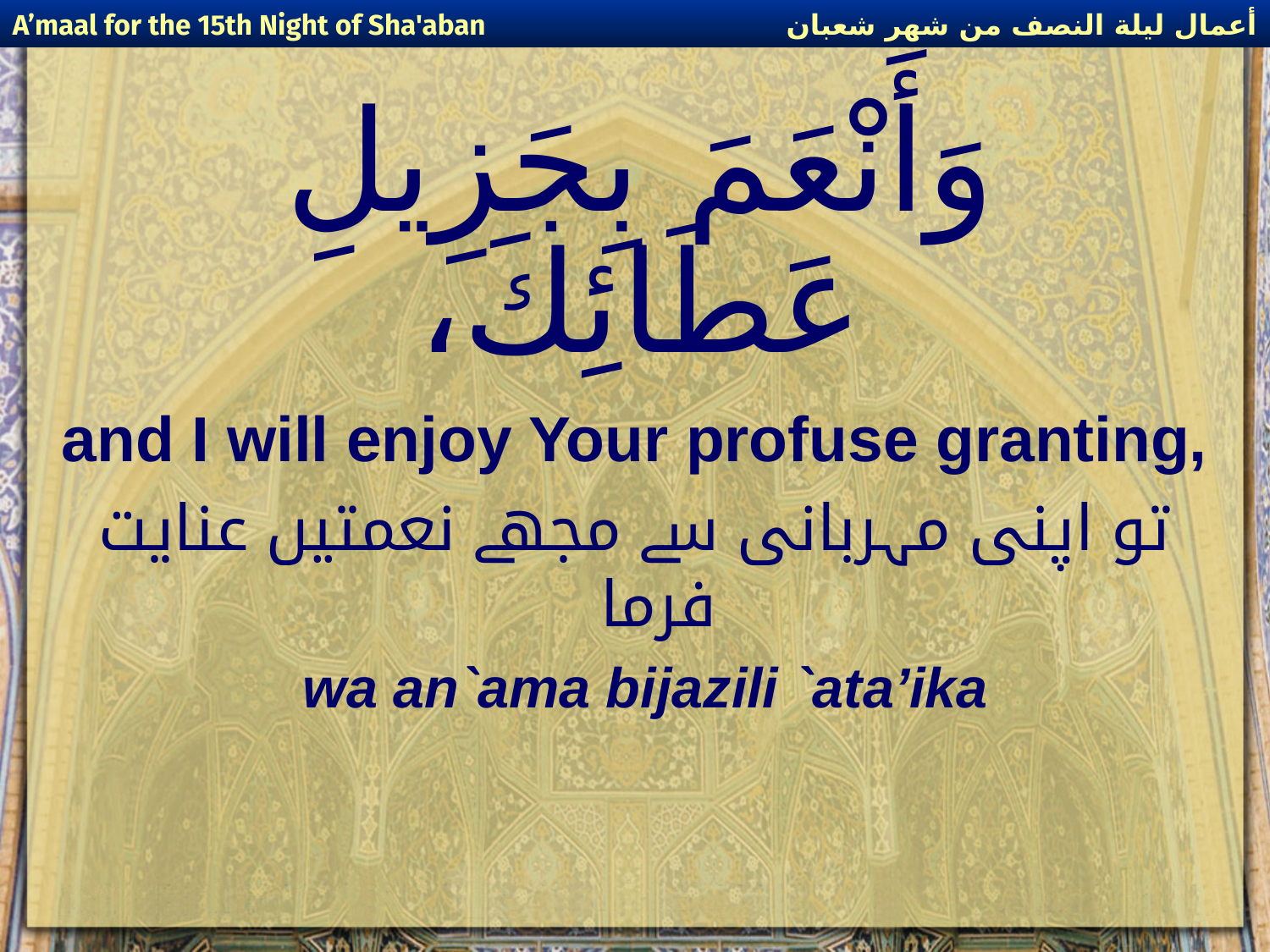

أعمال ليلة النصف من شهر شعبان
A’maal for the 15th Night of Sha'aban
# وَأَنْعَمَ بِجَزِيلِ عَطَائِكَ،
and I will enjoy Your profuse granting,
تو اپنی مہربانی سے مجھے نعمتیں عنایت فرما
wa an`ama bijazili `ata’ika